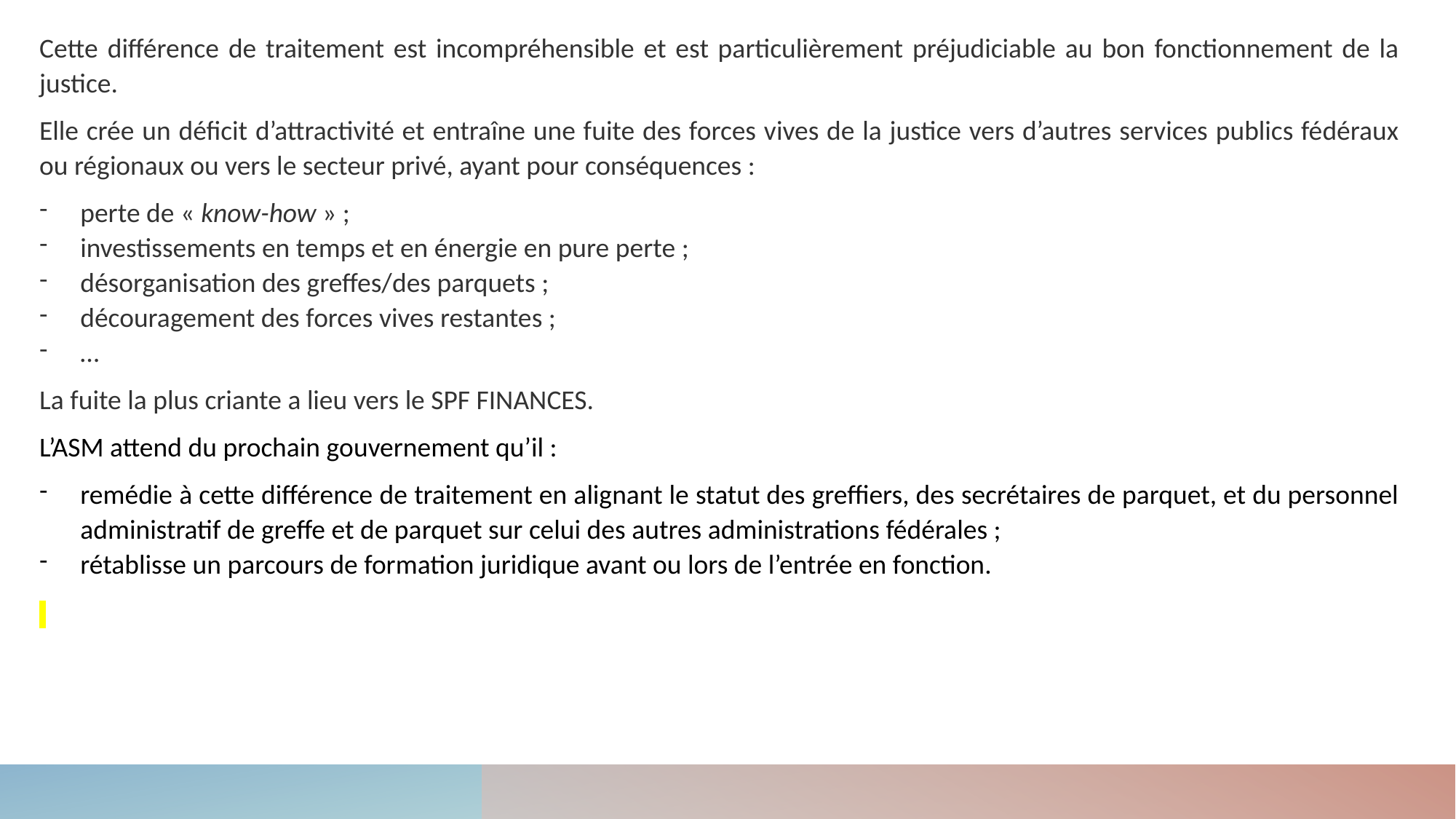

Cette différence de traitement est incompréhensible et est particulièrement préjudiciable au bon fonctionnement de la justice.
Elle crée un déficit d’attractivité et entraîne une fuite des forces vives de la justice vers d’autres services publics fédéraux ou régionaux ou vers le secteur privé, ayant pour conséquences :
perte de « know-how » ;
investissements en temps et en énergie en pure perte ;
désorganisation des greffes/des parquets ;
découragement des forces vives restantes ;
…
La fuite la plus criante a lieu vers le SPF FINANCES.
L’ASM attend du prochain gouvernement qu’il :
remédie à cette différence de traitement en alignant le statut des greffiers, des secrétaires de parquet, et du personnel administratif de greffe et de parquet sur celui des autres administrations fédérales ;
rétablisse un parcours de formation juridique avant ou lors de l’entrée en fonction.